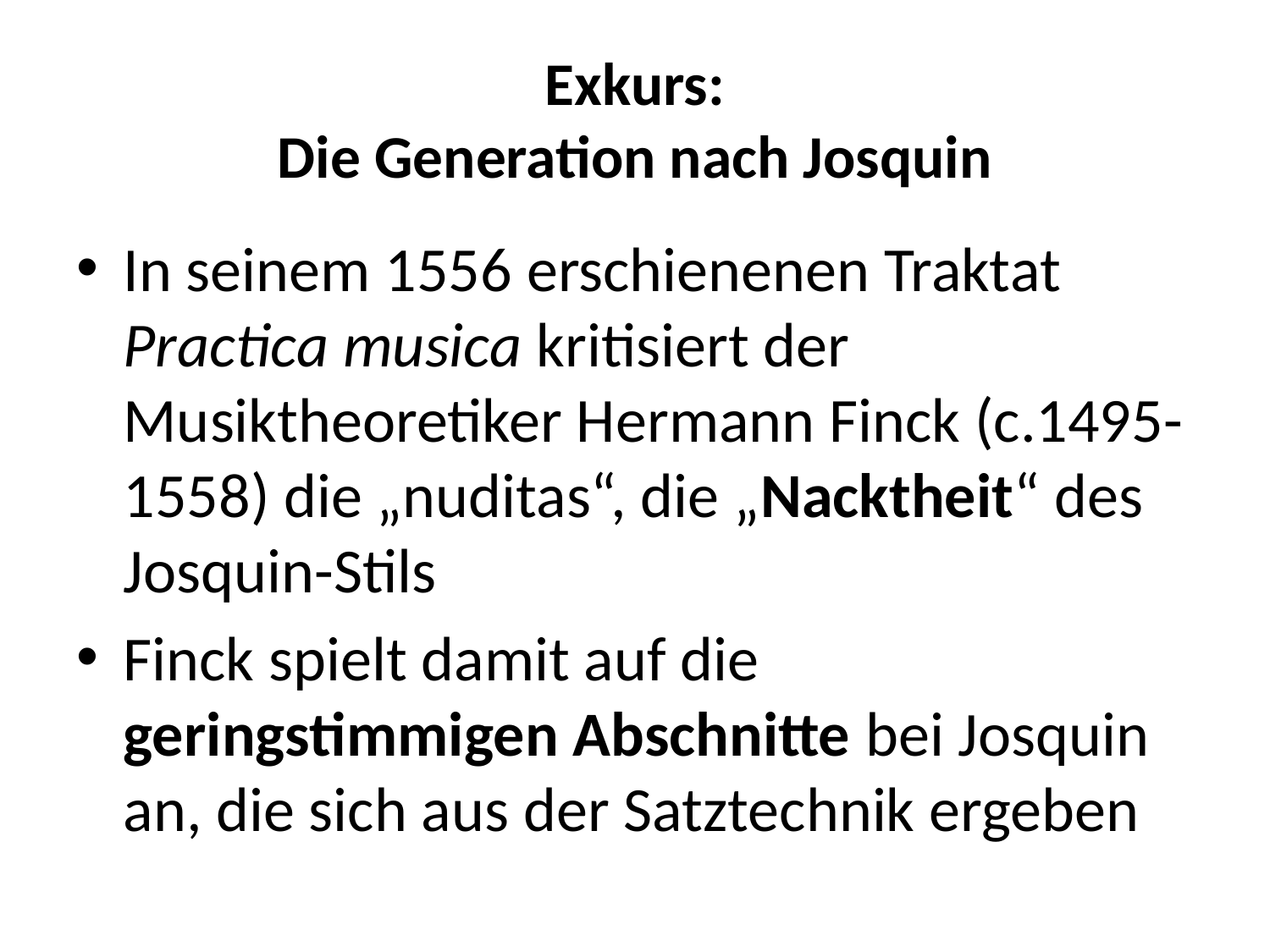

# Exkurs: Die Generation nach Josquin
In seinem 1556 erschienenen Traktat Practica musica kritisiert der Musiktheoretiker Hermann Finck (c.1495-1558) die „nuditas“, die „Nacktheit“ des Josquin-Stils
Finck spielt damit auf die geringstimmigen Abschnitte bei Josquin an, die sich aus der Satztechnik ergeben